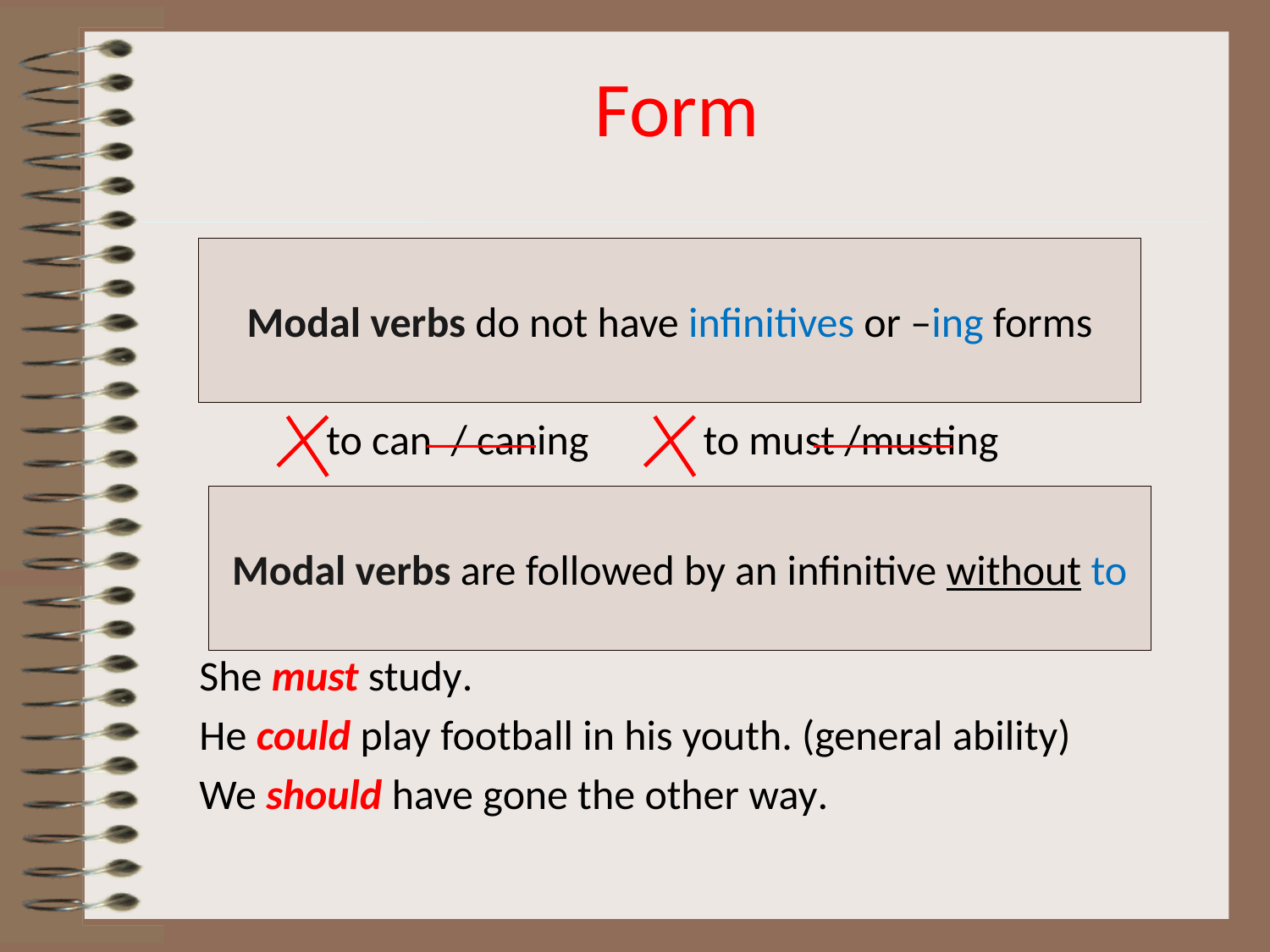

# Form

		to can  / caning            to must /musting

	She must study.
	He could play football in his youth. (general ability)
     We should have gone the other way.

Modal verbs do not have infinitives or –ing forms

Modal verbs are followed by an infinitive without to